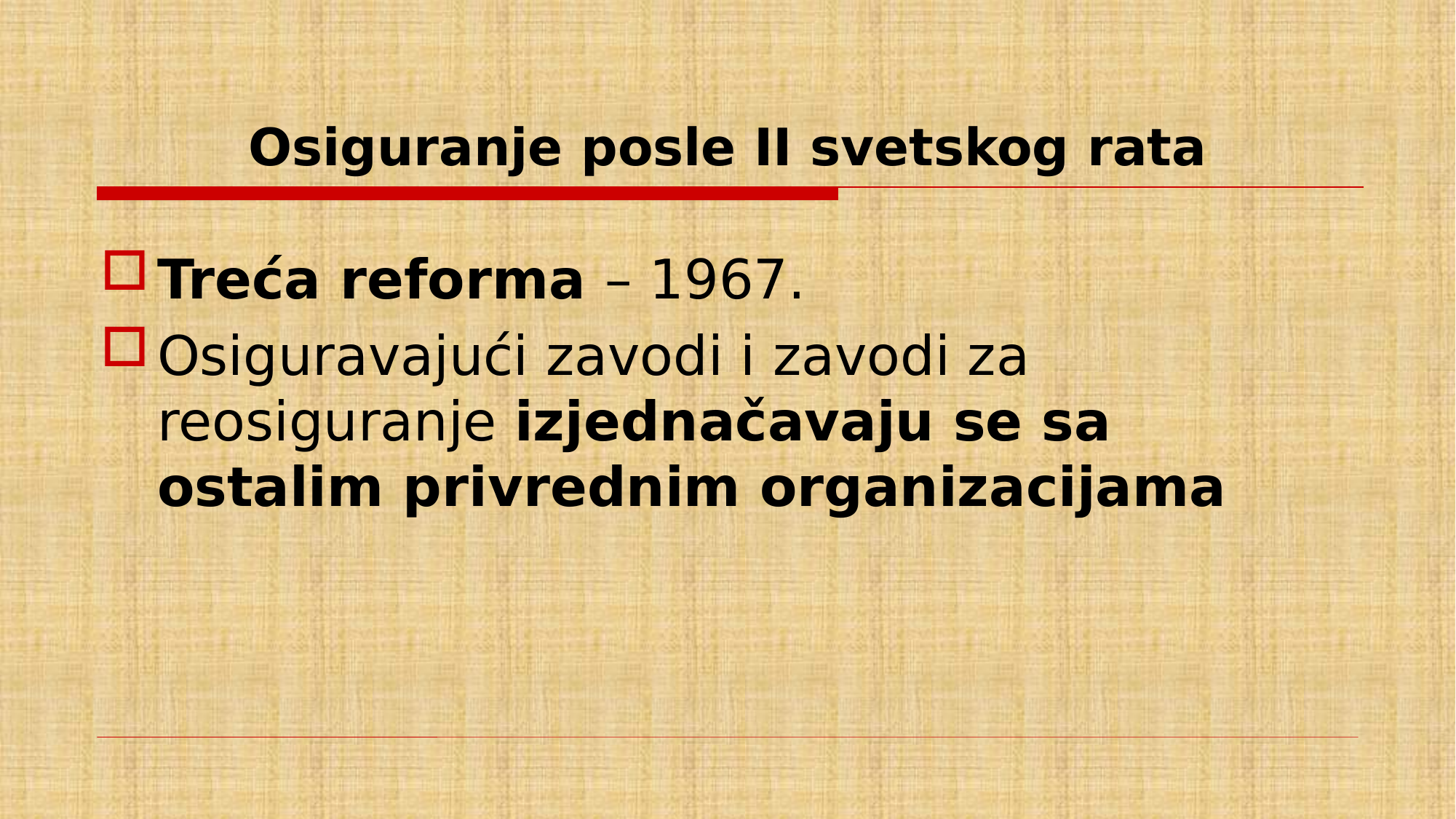

# Osiguranje posle II svetskog rata
Treća reforma – 1967.
Osiguravajući zavodi i zavodi za reosiguranje izjednačavaju se sa ostalim privrednim organizacijama